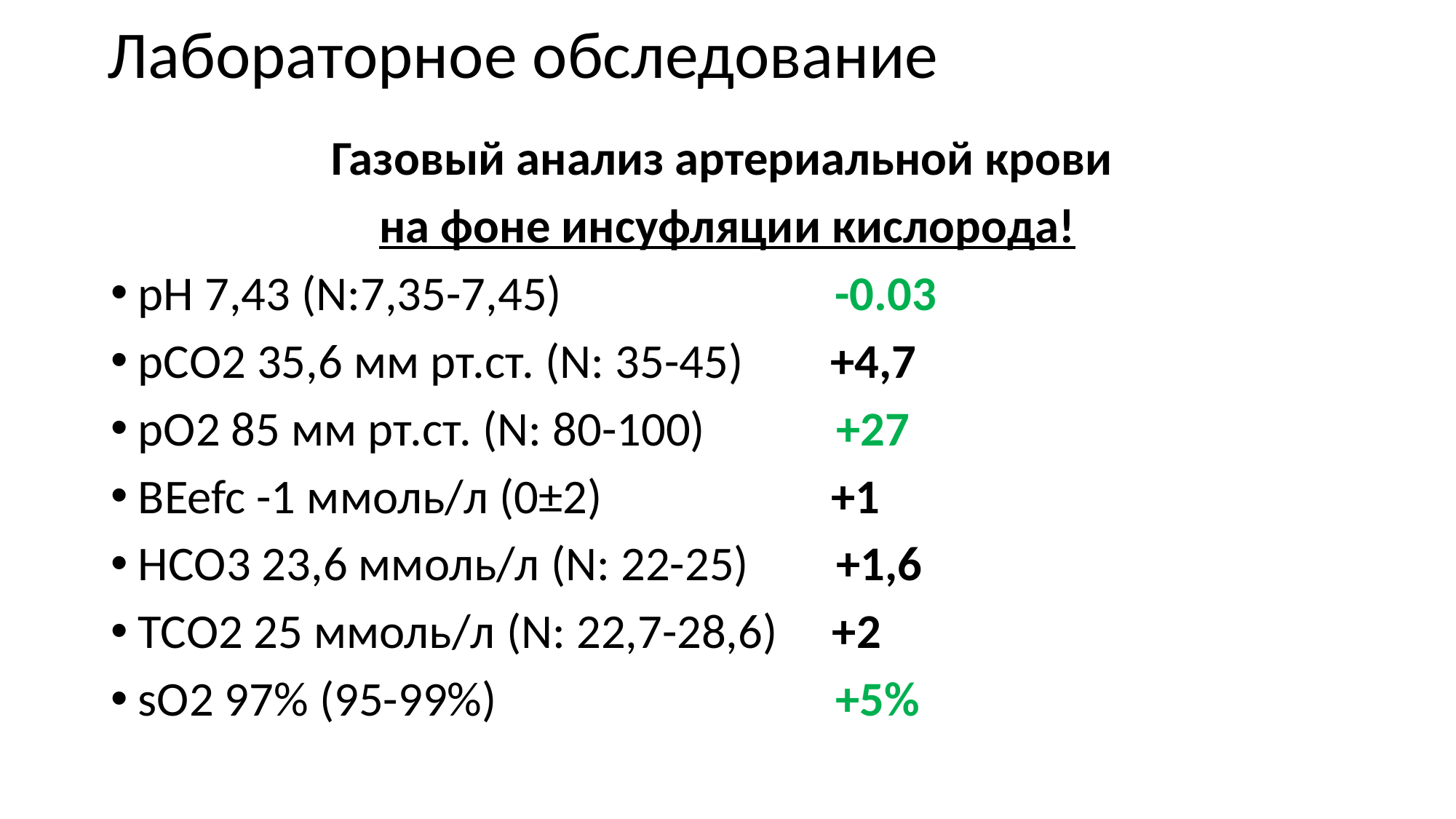

# Лабораторное обследование
Газовый анализ артериальной крови
на фоне инсуфляции кислорода!
рН 7,43 (N:7,35-7,45)                         -0.03
рСО2 35,6 мм рт.ст. (N: 35-45)        +4,7
рО2 85 мм рт.ст. (N: 80-100)            +27
BEefc -1 ммоль/л (0±2)                     +1
НСО3 23,6 ммоль/л (N: 22-25)        +1,6
ТСО2 25 ммоль/л (N: 22,7-28,6)     +2
sO2 97% (95-99%)                               +5%